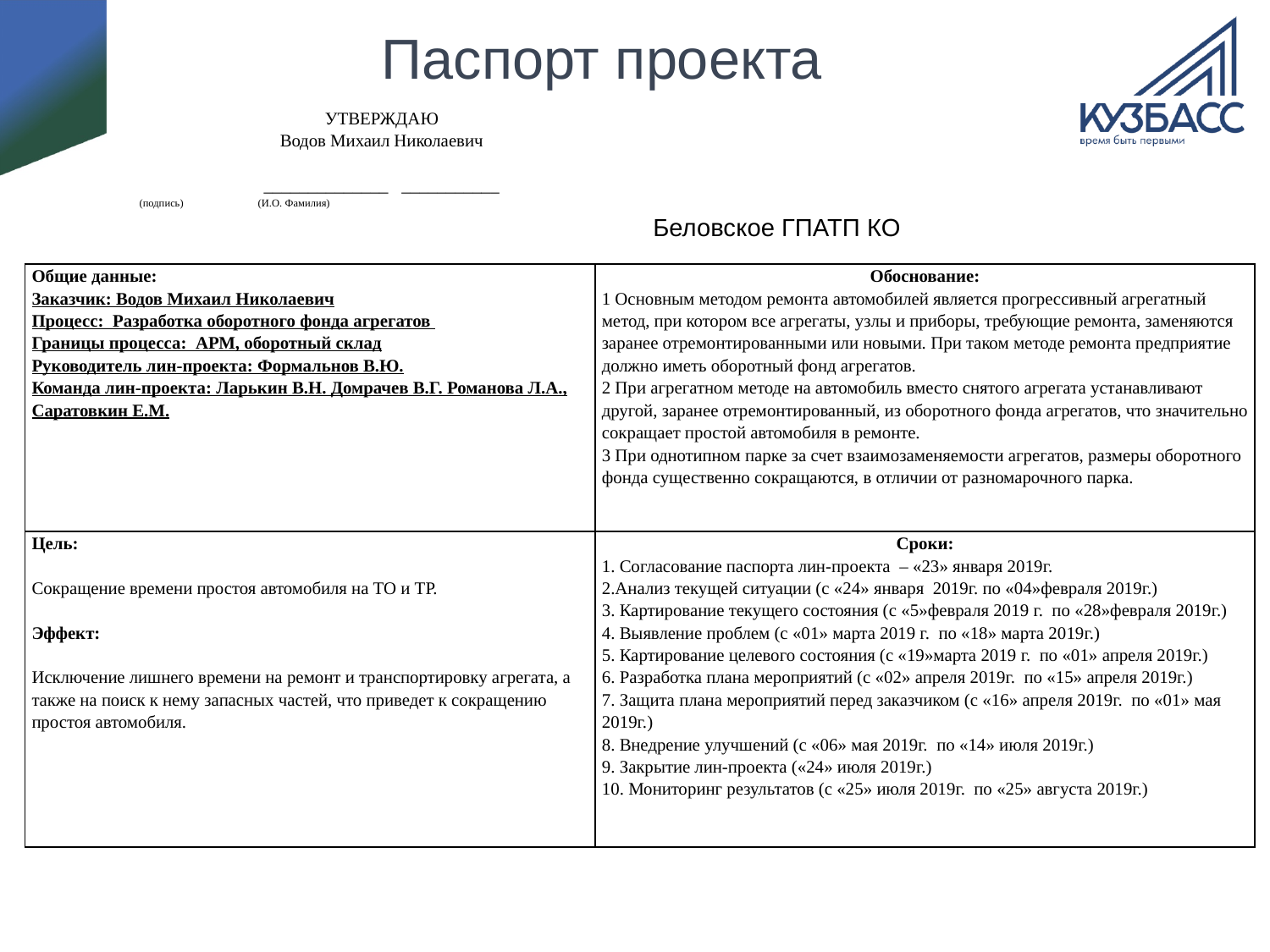

# Паспорт проекта
| УТВЕРЖДАЮ Водов Михаил Николаевич   \_\_\_\_\_\_\_\_\_\_\_\_\_\_ \_\_\_\_\_\_\_\_\_\_\_ (подпись) (И.О. Фамилия) |  |  |  |
| --- | --- | --- | --- |
| Общие данные: Заказчик: Водов Михаил Николаевич Процесс: Разработка оборотного фонда агрегатов Границы процесса: АРМ, оборотный склад Руководитель лин-проекта: Формальнов В.Ю. Команда лин-проекта: Ларькин В.Н. Домрачев В.Г. Романова Л.А., Саратовкин Е.М. | Обоснование: 1 Основным методом ремонта автомобилей является прогрессивный агрегатный метод, при котором все агрегаты, узлы и приборы, требующие ремонта, заменяются заранее отремонтированными или новыми. При таком методе ремонта предприятие должно иметь оборотный фонд агрегатов. 2 При агрегатном методе на автомобиль вместо снятого агрегата устанавливают другой, заранее отремонтированный, из оборотного фонда агрегатов, что значительно сокращает простой автомобиля в ремонте. 3 При однотипном парке за счет взаимозаменяемости агрегатов, размеры оборотного фонда существенно сокращаются, в отличии от разномарочного парка. |  |  |
| Цель:   Сокращение времени простоя автомобиля на ТО и ТР.   Эффект:   Исключение лишнего времени на ремонт и транспортировку агрегата, а также на поиск к нему запасных частей, что приведет к сокращению простоя автомобиля. | Сроки: 1. Согласование паспорта лин-проекта – «23» января 2019г. 2.Анализ текущей ситуации (с «24» января 2019г. по «04»февраля 2019г.) 3. Картирование текущего состояния (с «5»февраля 2019 г. по «28»февраля 2019г.) 4. Выявление проблем (с «01» марта 2019 г. по «18» марта 2019г.) 5. Картирование целевого состояния (с «19»марта 2019 г. по «01» апреля 2019г.) 6. Разработка плана мероприятий (с «02» апреля 2019г. по «15» апреля 2019г.) 7. Защита плана мероприятий перед заказчиком (с «16» апреля 2019г. по «01» мая 2019г.) 8. Внедрение улучшений (с «06» мая 2019г. по «14» июля 2019г.) 9. Закрытие лин-проекта («24» июля 2019г.) 10. Мониторинг результатов (с «25» июля 2019г. по «25» августа 2019г.) |  |  |
Беловское ГПАТП КО